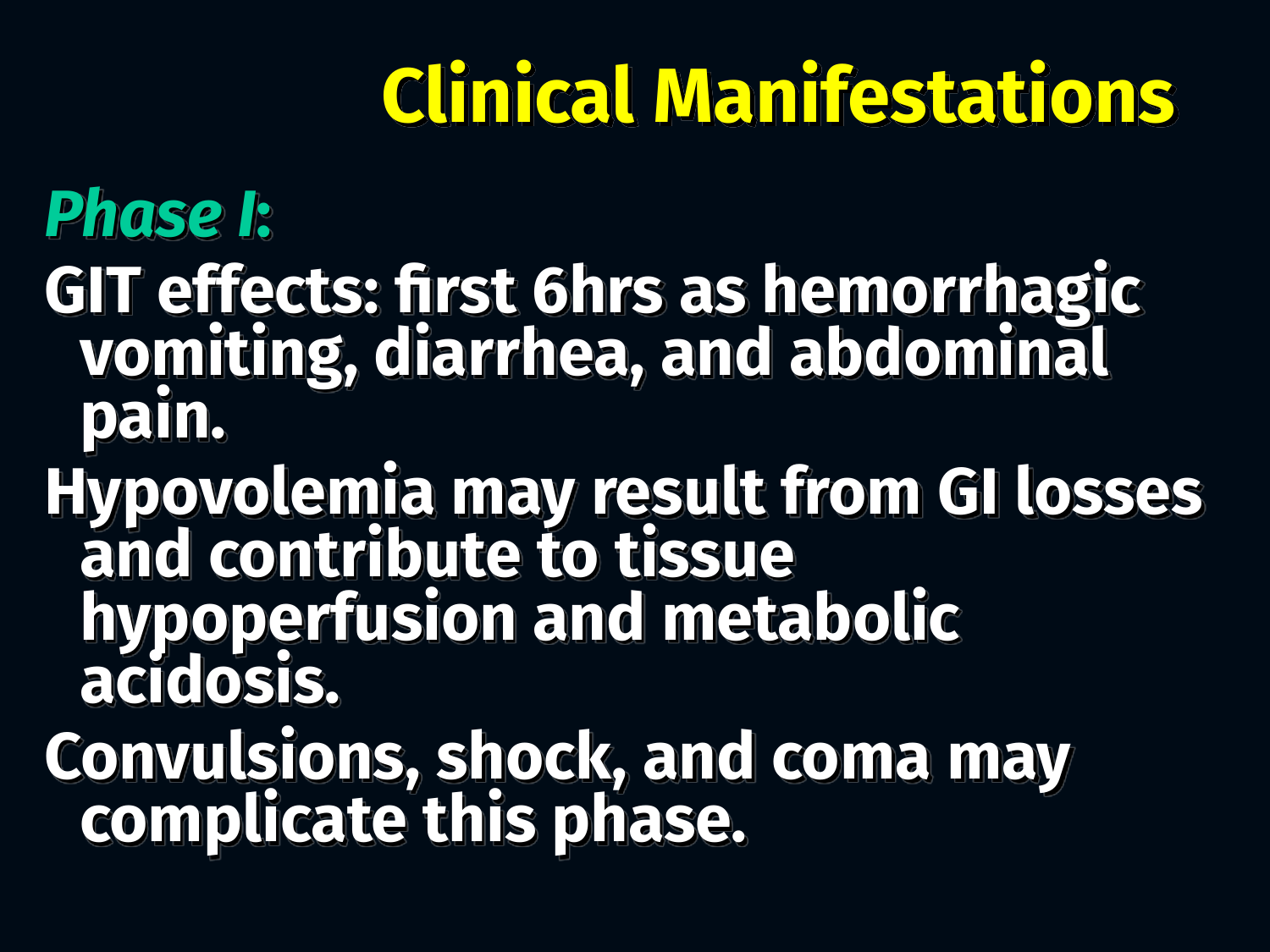

# Clinical Manifestations
Phase I:
GIT effects: first 6hrs as hemorrhagic vomiting, diarrhea, and abdominal pain.
Hypovolemia may result from GI losses and contribute to tissue hypoperfusion and metabolic acidosis.
Convulsions, shock, and coma may complicate this phase.